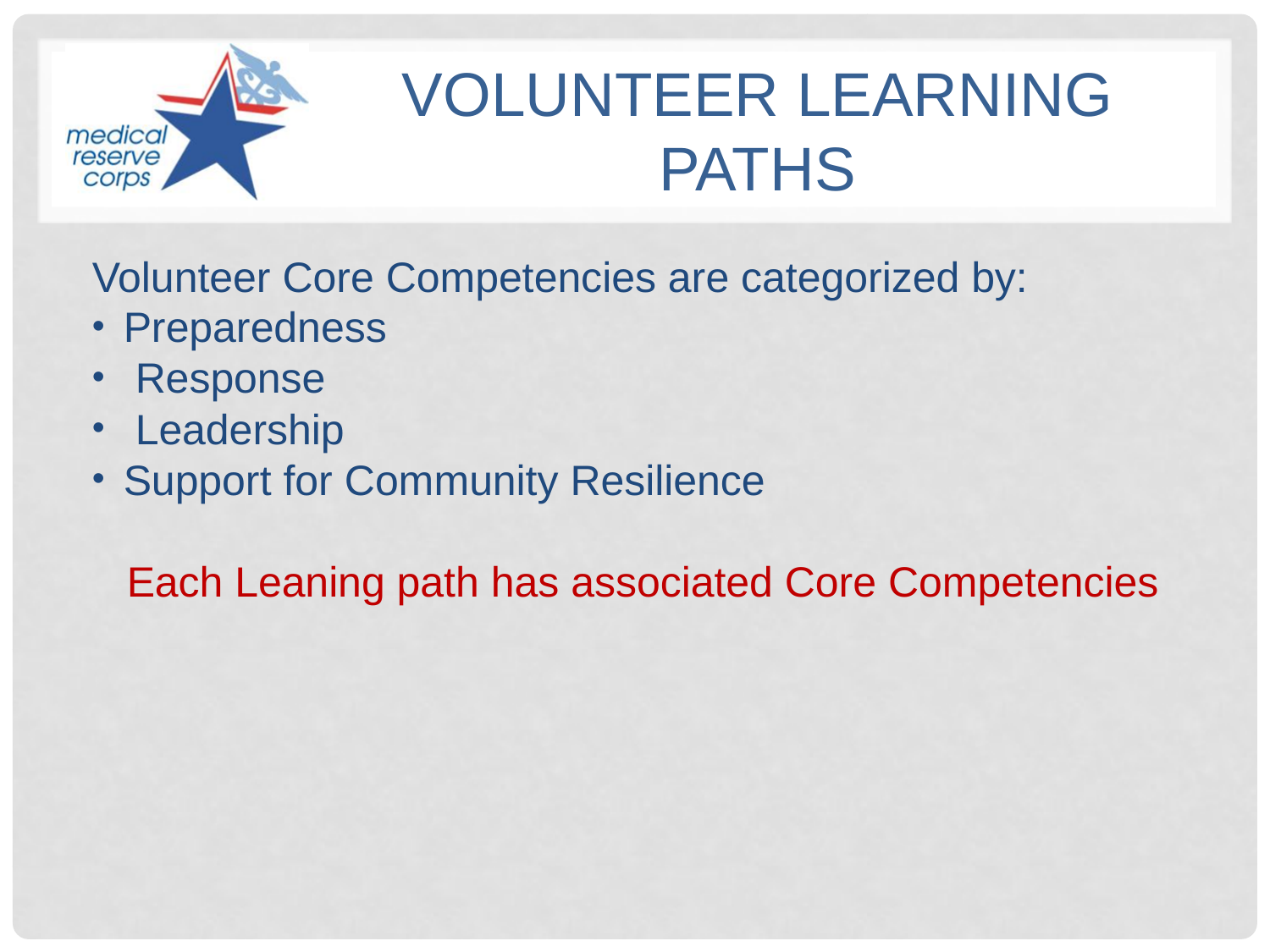

# Volunteer Learning Paths
Volunteer Core Competencies are categorized by:
Preparedness
 Response
 Leadership
Support for Community Resilience

Each Leaning path has associated Core Competencies